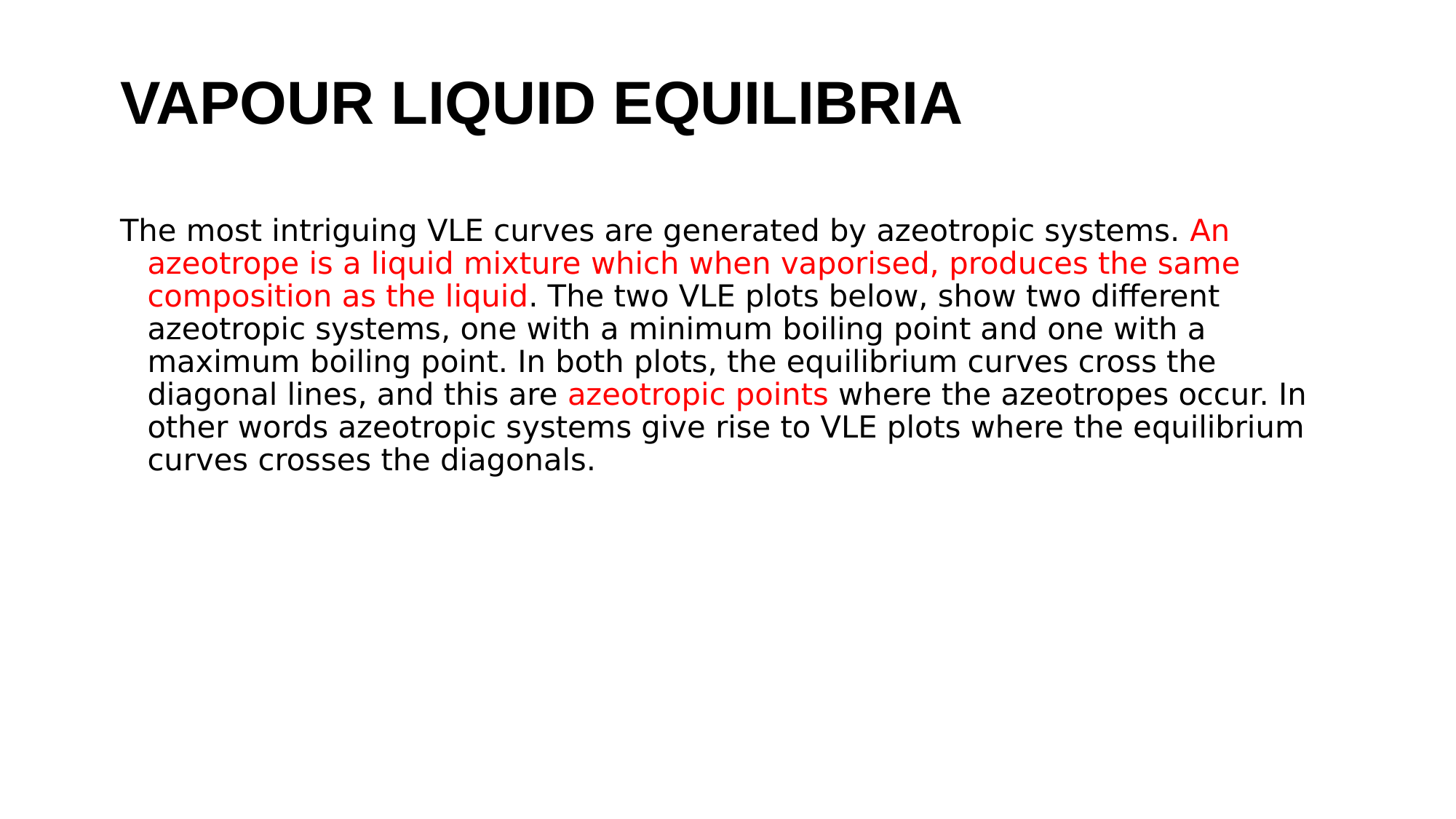

# VAPOUR LIQUID EQUILIBRIA
The most intriguing VLE curves are generated by azeotropic systems. An azeotrope is a liquid mixture which when vaporised, produces the same composition as the liquid. The two VLE plots below, show two different azeotropic systems, one with a minimum boiling point and one with a maximum boiling point. In both plots, the equilibrium curves cross the diagonal lines, and this are azeotropic points where the azeotropes occur. In other words azeotropic systems give rise to VLE plots where the equilibrium curves crosses the diagonals.